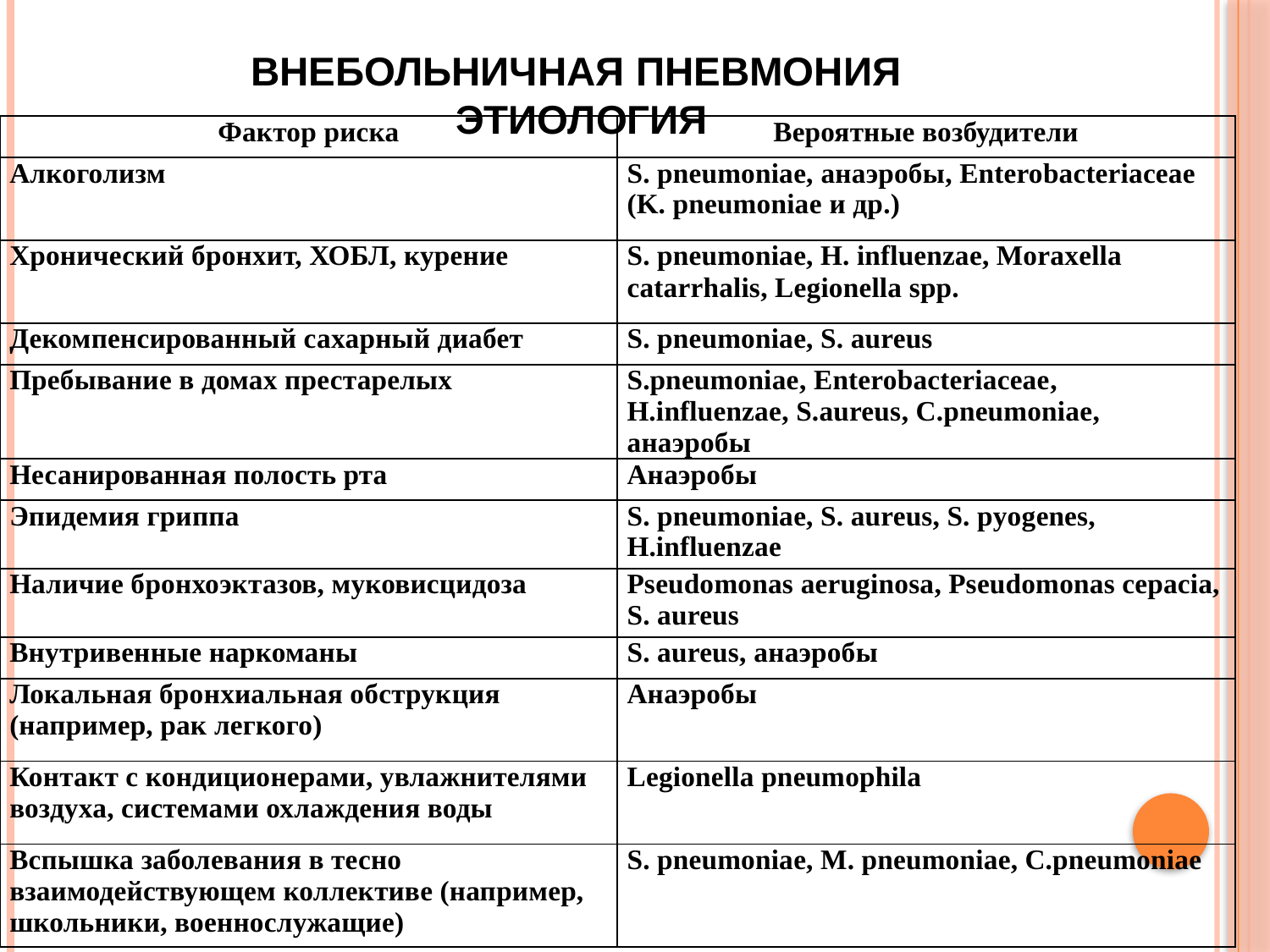

# Внебольничная пневмония этиология
| Фактор риска | Вероятные возбудители |
| --- | --- |
| Алкоголизм | S. pneumoniae, анаэробы, Enterobacteriaceae (K. pneumoniae и др.) |
| Хронический бронхит, ХОБЛ, курение | S. pneumoniae, H. influenzae, Moraxella catarrhalis, Legionella spp. |
| Декомпенсированный сахарный диабет | S. pneumoniae, S. aureus |
| Пребывание в домах престарелых | S.pneumoniae, Enterobacteriaceae, H.influenzae, S.aureus, C.pneumoniae, анаэробы |
| Несанированная полость рта | Анаэробы |
| Эпидемия гриппа | S. pneumoniae, S. aureus, S. pyogenes, H.influenzae |
| Наличие бронхоэктазов, муковисцидоза | Pseudomonas aeruginosa, Pseudomonas cepacia, S. aureus |
| Внутривенные наркоманы | S. aureus, анаэробы |
| Локальная бронхиальная обструкция (например, рак легкого) | Анаэробы |
| Контакт с кондиционерами, увлажнителями воздуха, системами охлаждения воды | Legionella pneumophila |
| Вспышка заболевания в тесно взаимодействующем коллективе (например, школьники, военнослужащие) | S. pneumoniae, M. pneumoniae, C.pneumoniae |